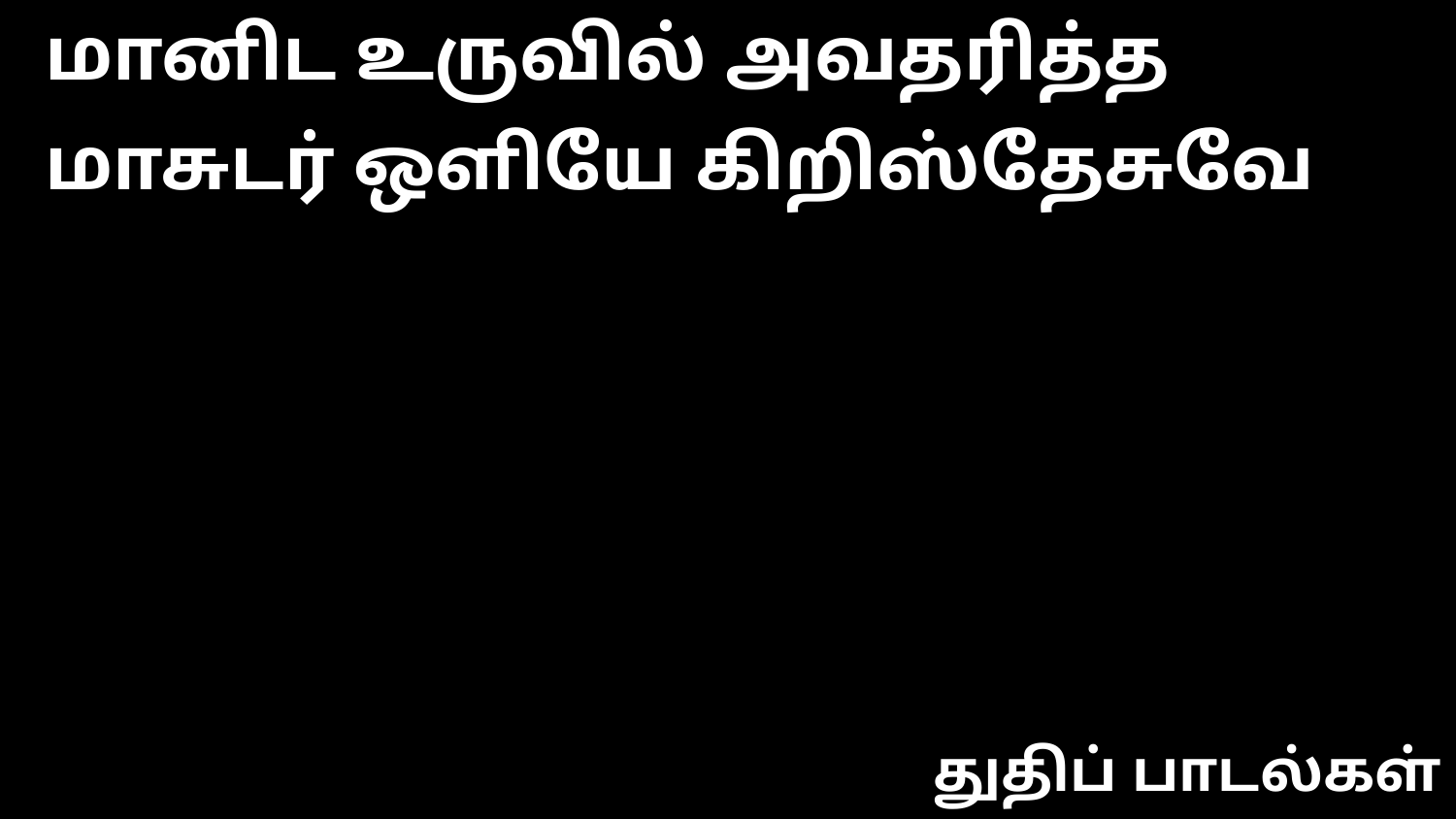

மானிட உருவில் அவதரித்த
மாசுடர் ஒளியே கிறிஸ்தேசுவே
துதிப் பாடல்கள்